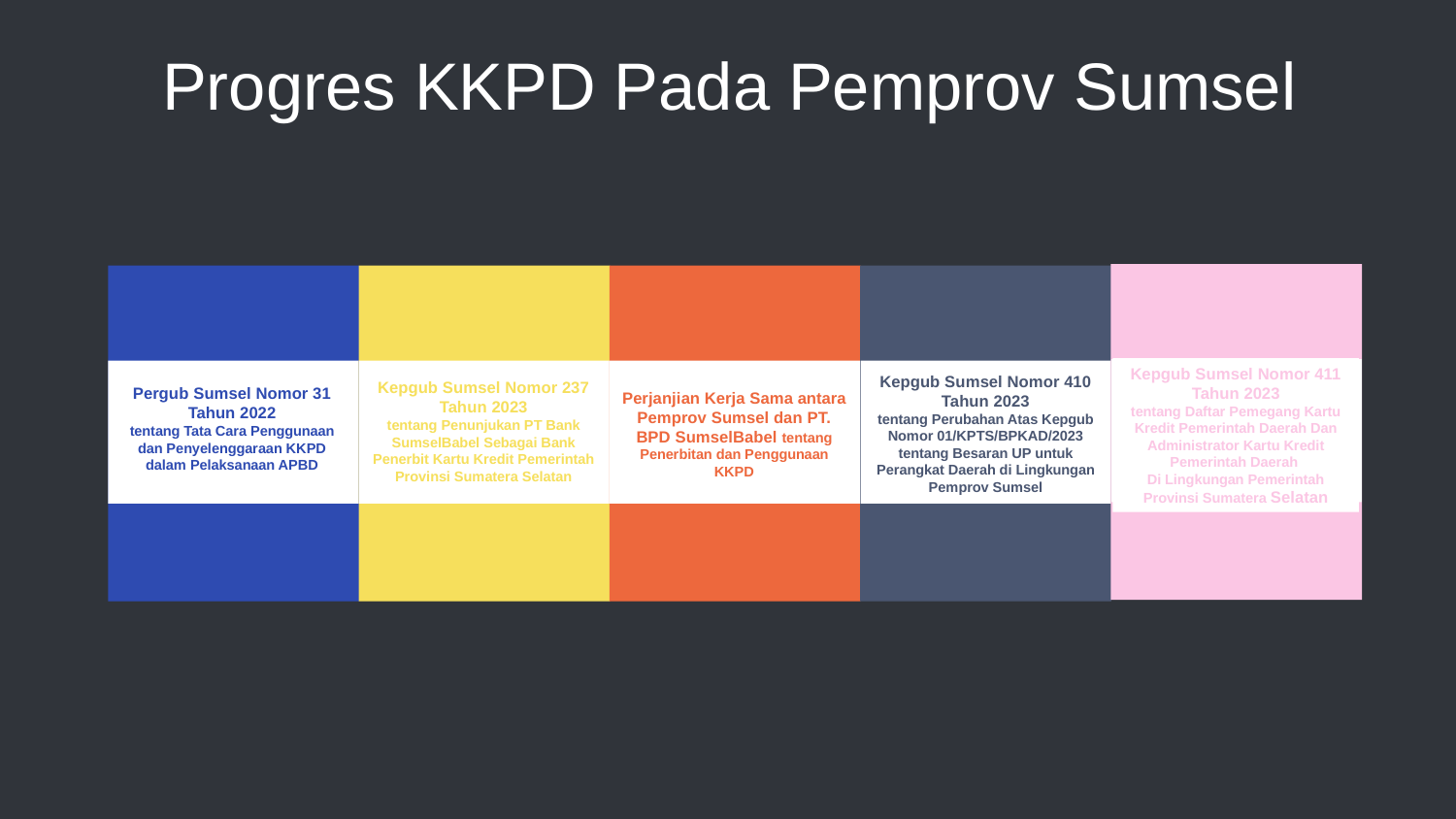

Progres KKPD Pada Pemprov Sumsel

Kepgub Sumsel Nomor 411 Tahun 2023
tentang Daftar Pemegang Kartu Kredit Pemerintah Daerah Dan Administrator Kartu Kredit Pemerintah Daerah
Di Lingkungan Pemerintah Provinsi Sumatera Selatan
Kepgub Sumsel Nomor 410 Tahun 2023
tentang Perubahan Atas Kepgub Nomor 01/KPTS/BPKAD/2023 tentang Besaran UP untuk Perangkat Daerah di Lingkungan Pemprov Sumsel
Kepgub Sumsel Nomor 237 Tahun 2023
tentang Penunjukan PT Bank SumselBabel Sebagai Bank Penerbit Kartu Kredit Pemerintah Provinsi Sumatera Selatan
Pergub Sumsel Nomor 31 Tahun 2022
tentang Tata Cara Penggunaan dan Penyelenggaraan KKPD dalam Pelaksanaan APBD
Perjanjian Kerja Sama antara Pemprov Sumsel dan PT. BPD SumselBabel tentang Penerbitan dan Penggunaan KKPD